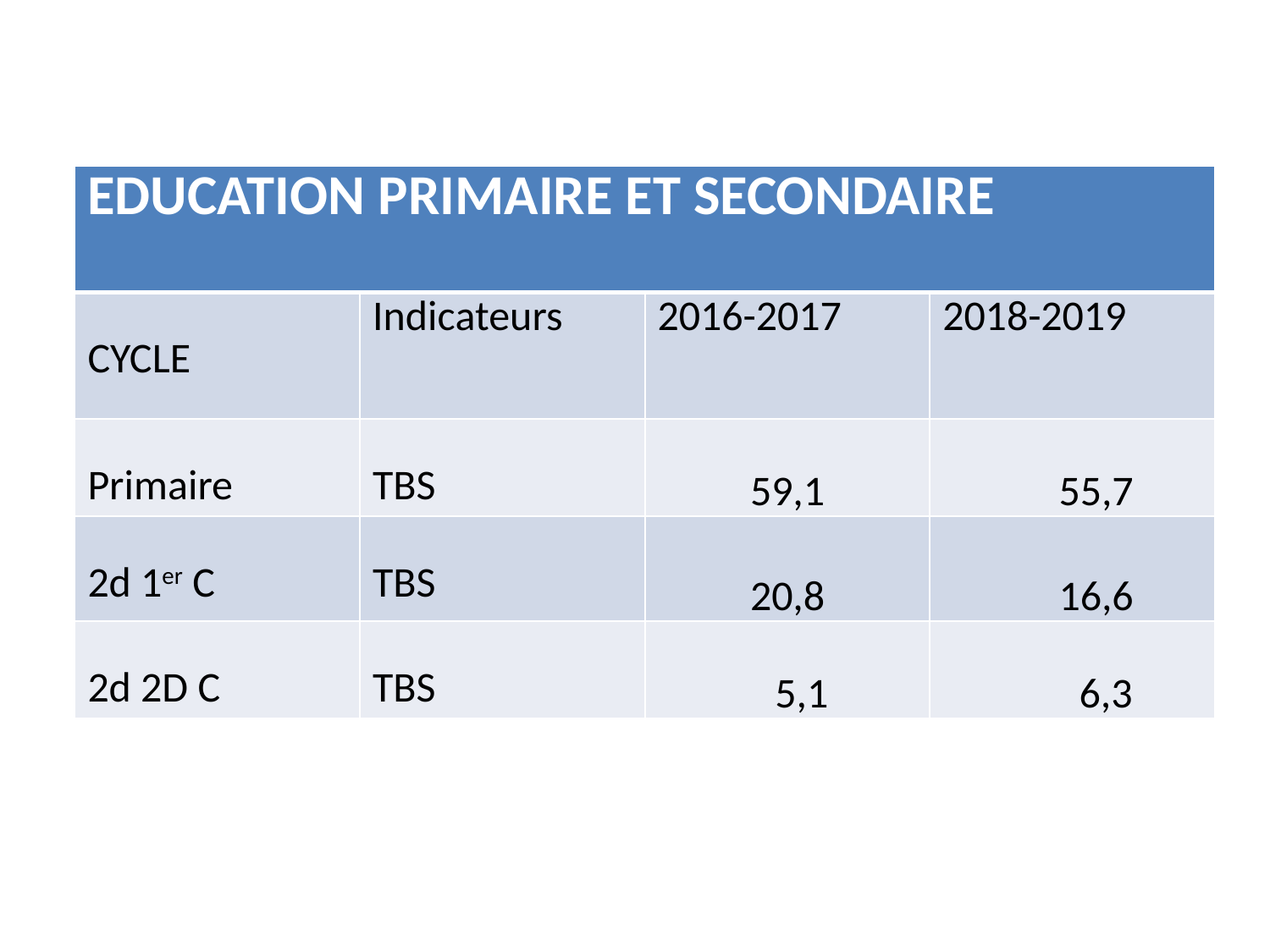

| EDUCATION PRIMAIRE ET SECONDAIRE |  |  |  |
| --- | --- | --- | --- |
| CYCLE | Indicateurs | 2016-2017 | 2018-2019 |
| Primaire | TBS | 59,1 | 55,7 |
| 2d 1er C | TBS | 20,8 | 16,6 |
| 2d 2D C | TBS | 5,1 | 6,3 |